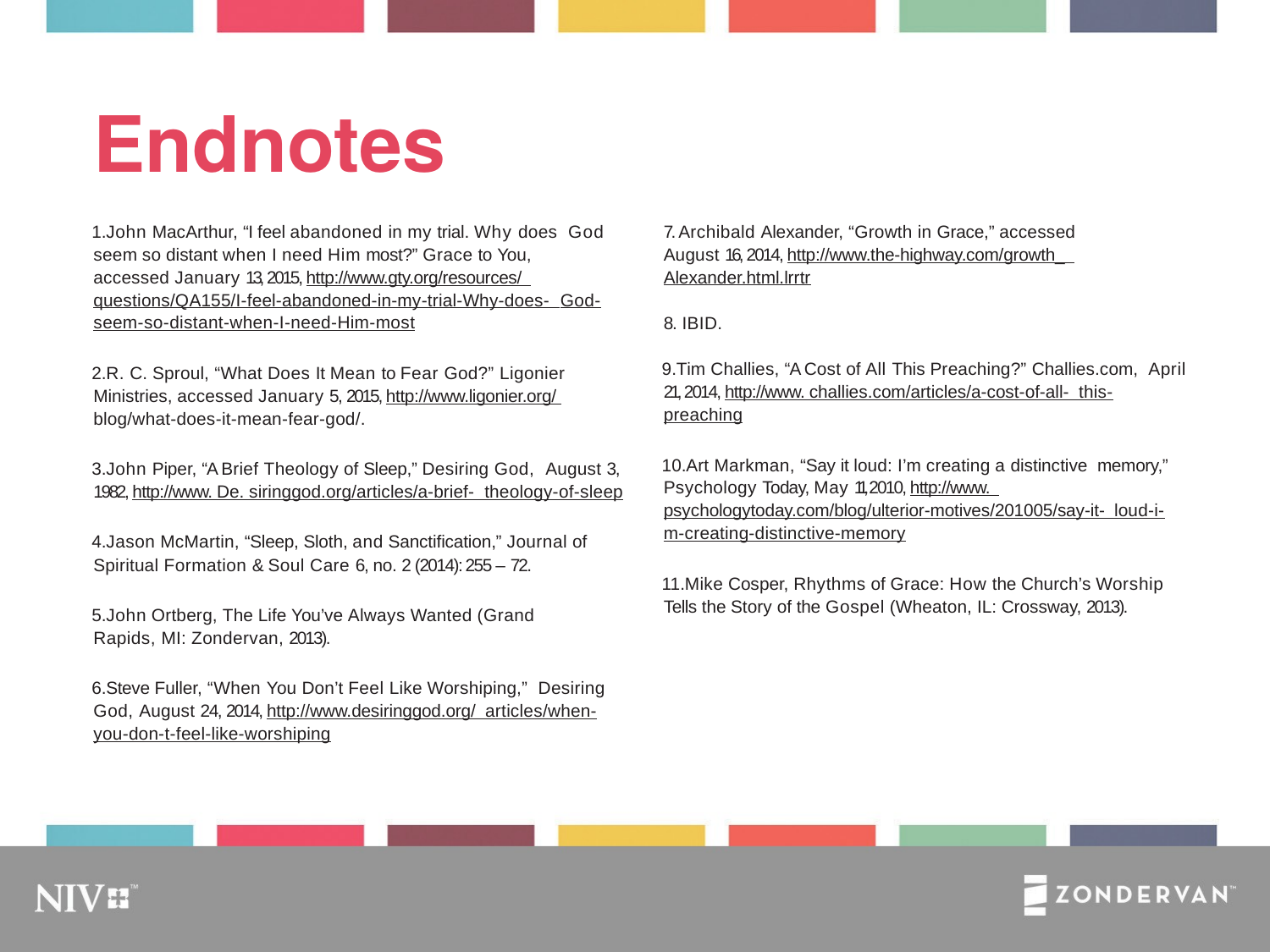

# Endnotes
John MacArthur, “I feel abandoned in my trial. Why does  God seem so distant when I need Him most?” Grace to You,  accessed January 13, 2015, http://www.gty.org/resources/  questions/QA155/I-feel-abandoned-in-my-trial-Why-does-  God-seem-so-distant-when-I-need-Him-most

R. C. Sproul, “What Does It Mean to Fear God?” Ligonier  Ministries, accessed January 5, 2015, http://www.ligonier.org/  blog/what-does-it-mean-fear-god/.

John Piper, “A Brief Theology of Sleep,” Desiring God,  August 3, 1982, http://www. De. siringgod.org/articles/a-brief-  theology-of-sleep

Jason McMartin, “Sleep, Sloth, and Sanctification,” Journal of  Spiritual Formation & Soul Care 6, no. 2 (2014): 255 – 72.

John Ortberg, The Life You’ve Always Wanted (Grand  Rapids, MI: Zondervan, 2013).

Steve Fuller, “When You Don’t Feel Like Worshiping,”  Desiring God, August 24, 2014, http://www.desiringgod.org/  articles/when-you-don-t-feel-like-worshiping
7. Archibald Alexander, “Growth in Grace,” accessed  August 16, 2014, http://www.the-highway.com/growth_  Alexander.html.lrrtr
8. IBID.
Tim Challies, “A Cost of All This Preaching?” Challies.com,  April 21, 2014, http://www. challies.com/articles/a-cost-of-all-  this-preaching

Art Markman, “Say it loud: I’m creating a distinctive  memory,” Psychology Today, May 11, 2010, http://www.  psychologytoday.com/blog/ulterior-motives/201005/say-it-  loud-i-m-creating-distinctive-memory

Mike Cosper, Rhythms of Grace: How the Church’s Worship  Tells the Story of the Gospel (Wheaton, IL: Crossway, 2013).